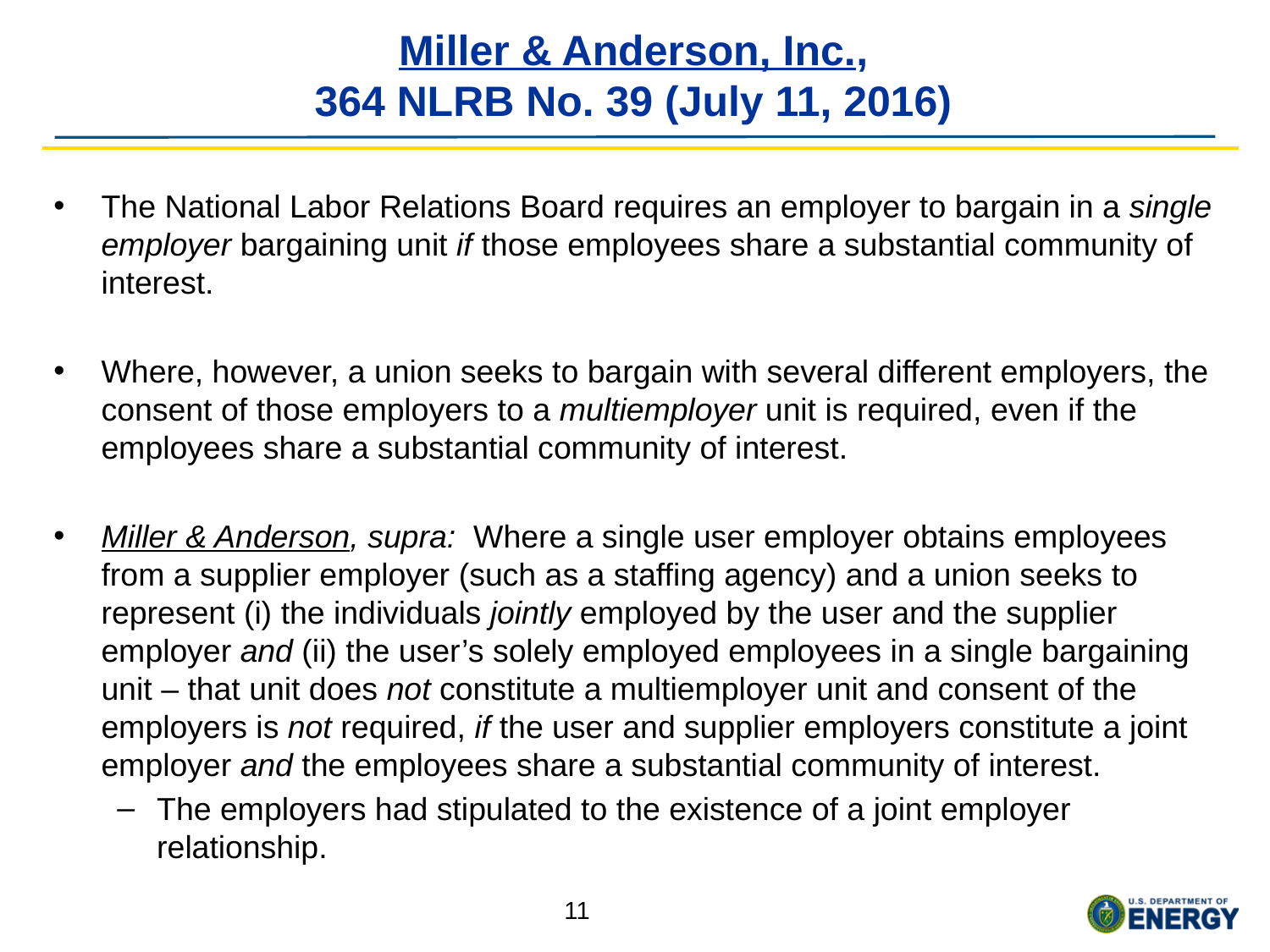

# Miller & Anderson, Inc., 364 NLRB No. 39 (July 11, 2016)
The National Labor Relations Board requires an employer to bargain in a single employer bargaining unit if those employees share a substantial community of interest.

Where, however, a union seeks to bargain with several different employers, the consent of those employers to a multiemployer unit is required, even if the employees share a substantial community of interest.

Miller & Anderson, supra:  Where a single user employer obtains employees from a supplier employer (such as a staffing agency) and a union seeks to represent (i) the individuals jointly employed by the user and the supplier employer and (ii) the user’s solely employed employees in a single bargaining unit – that unit does not constitute a multiemployer unit and consent of the employers is not required, if the user and supplier employers constitute a joint employer and the employees share a substantial community of interest.
The employers had stipulated to the existence of a joint employer relationship.